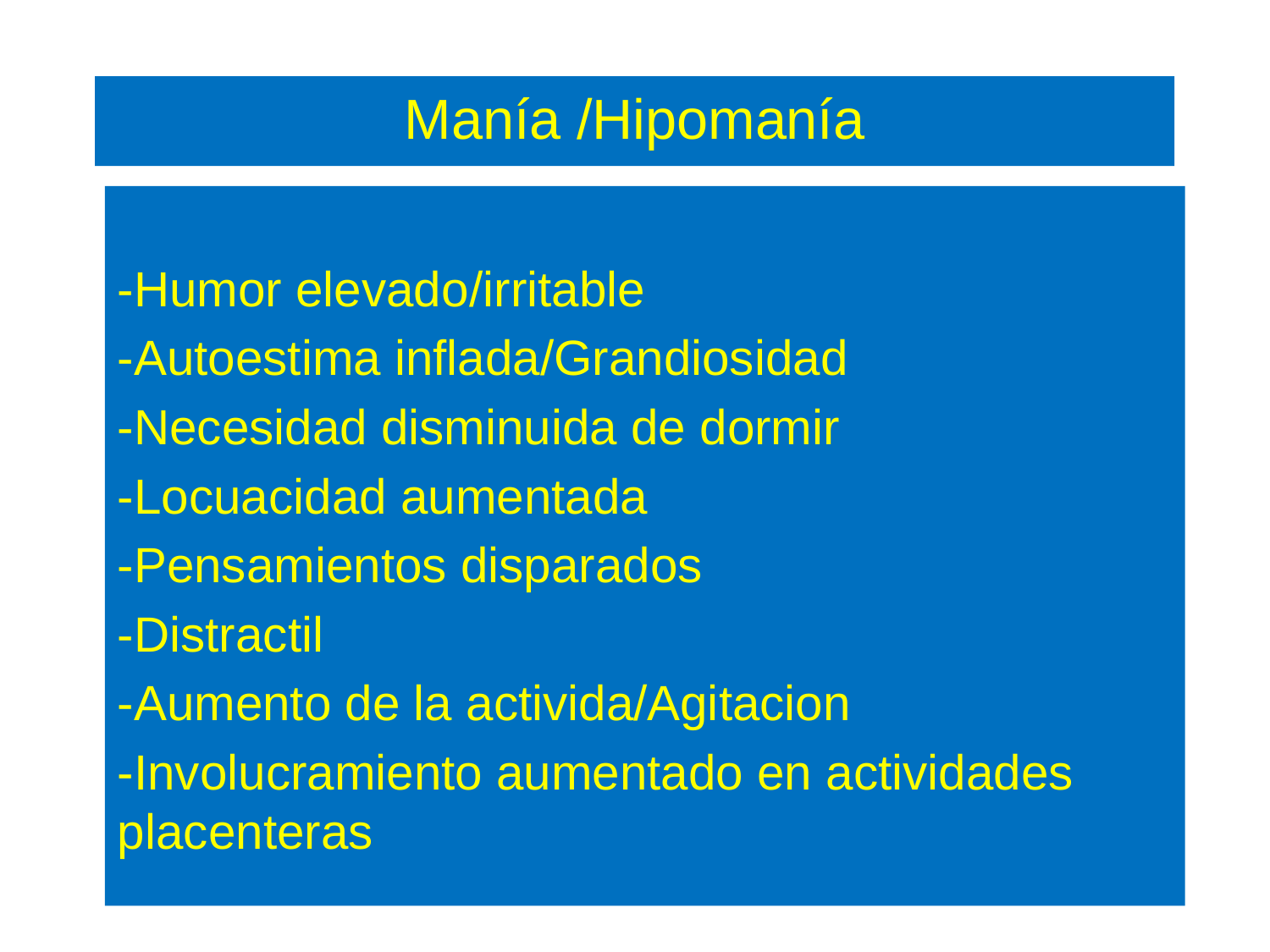

# Manía /Hipomanía

-Humor elevado/irritable
-Autoestima inflada/Grandiosidad
-Necesidad disminuida de dormir
-Locuacidad aumentada
-Pensamientos disparados
-Distractil
-Aumento de la activida/Agitacion
-Involucramiento aumentado en actividades placenteras